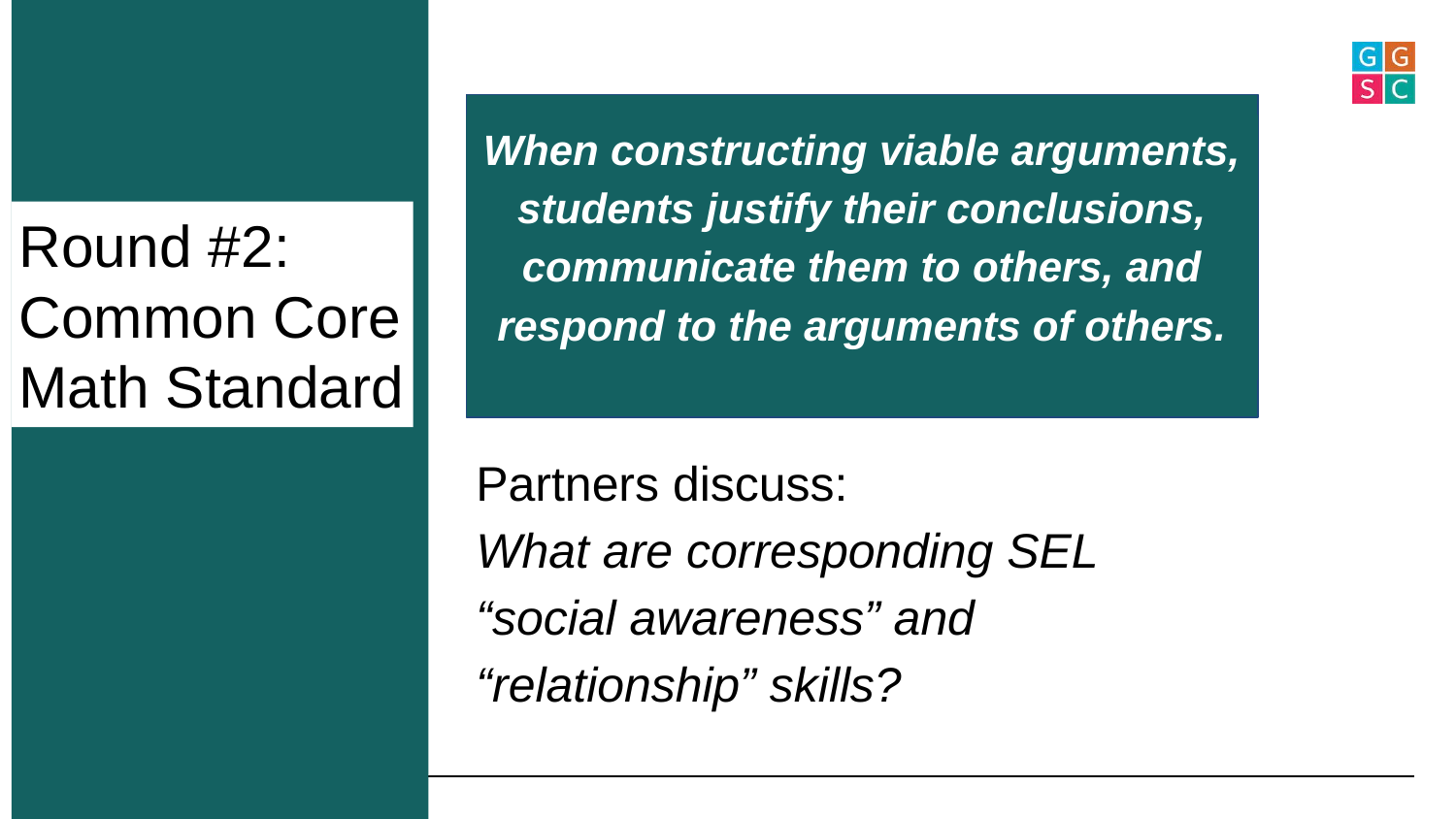

When constructing viable arguments, students justify their conclusions, communicate them to others, and respond to the arguments of others.

Round #2:
Common Core Math Standard
Partners discuss:
What are corresponding SEL “social awareness” and “relationship” skills?